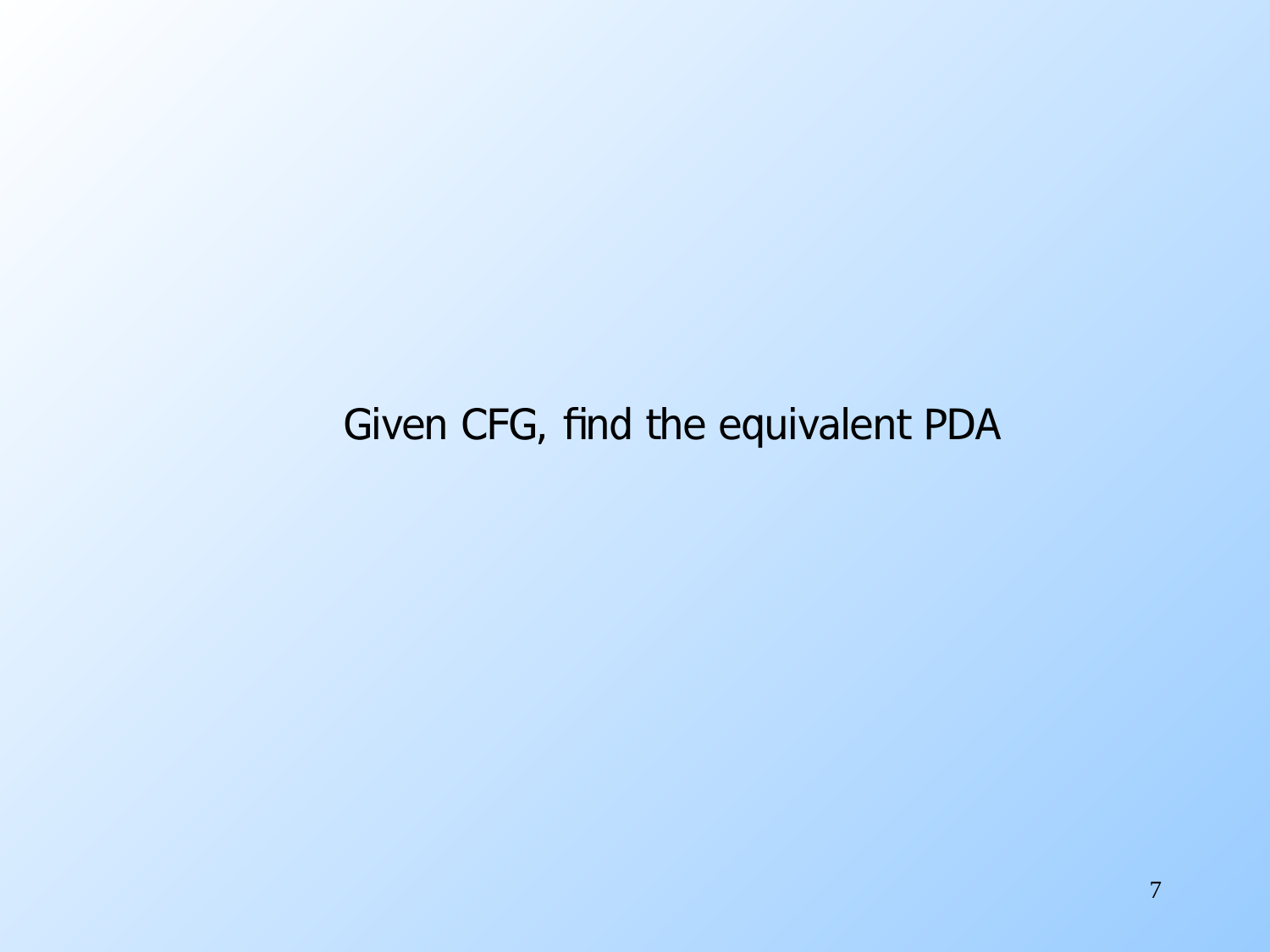

Given CFG, find the equivalent PDA
7